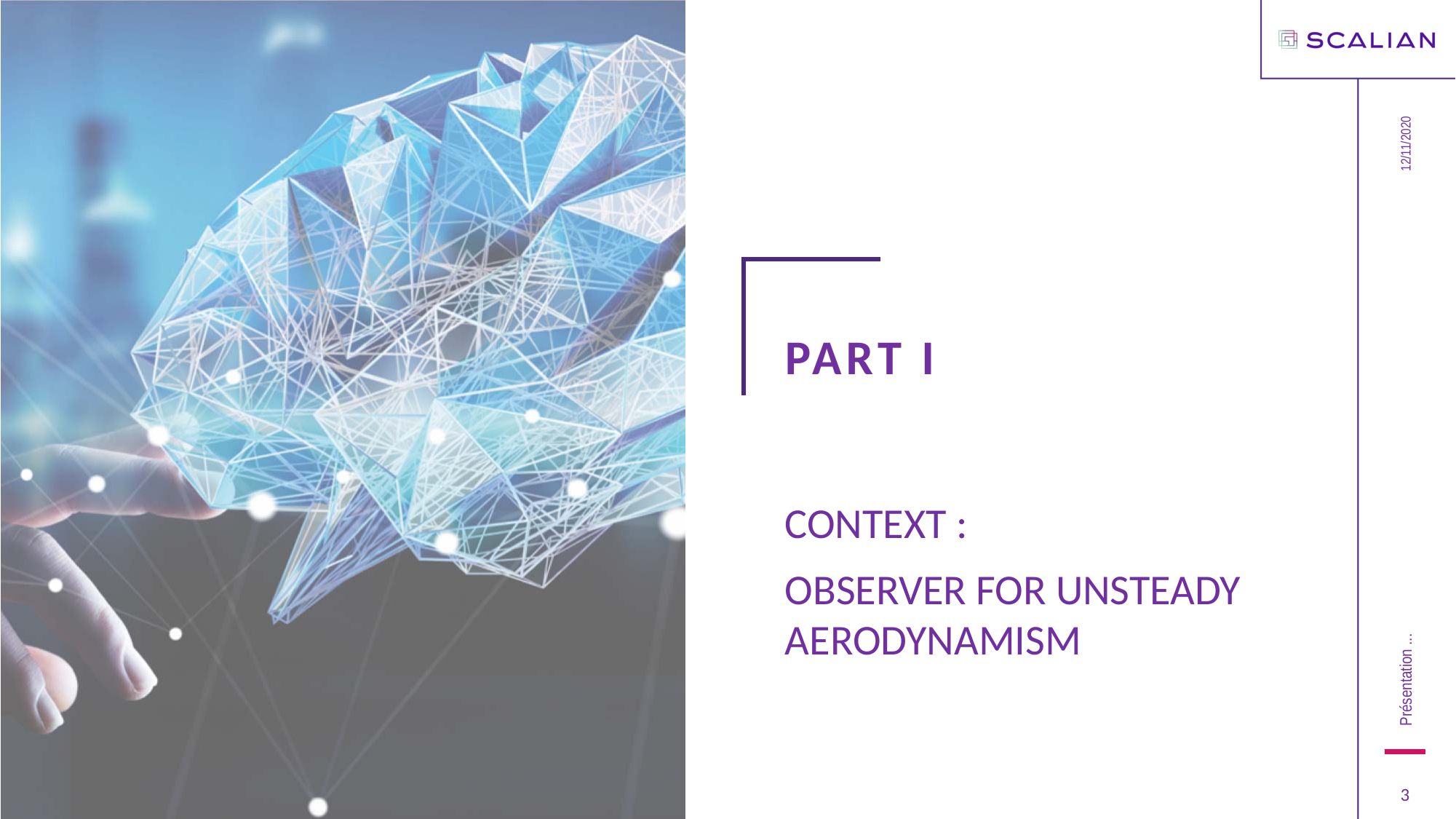

12/11/2020
# PART I
Context :
Observer for unsteady aerodynamism
Présentation ...
3